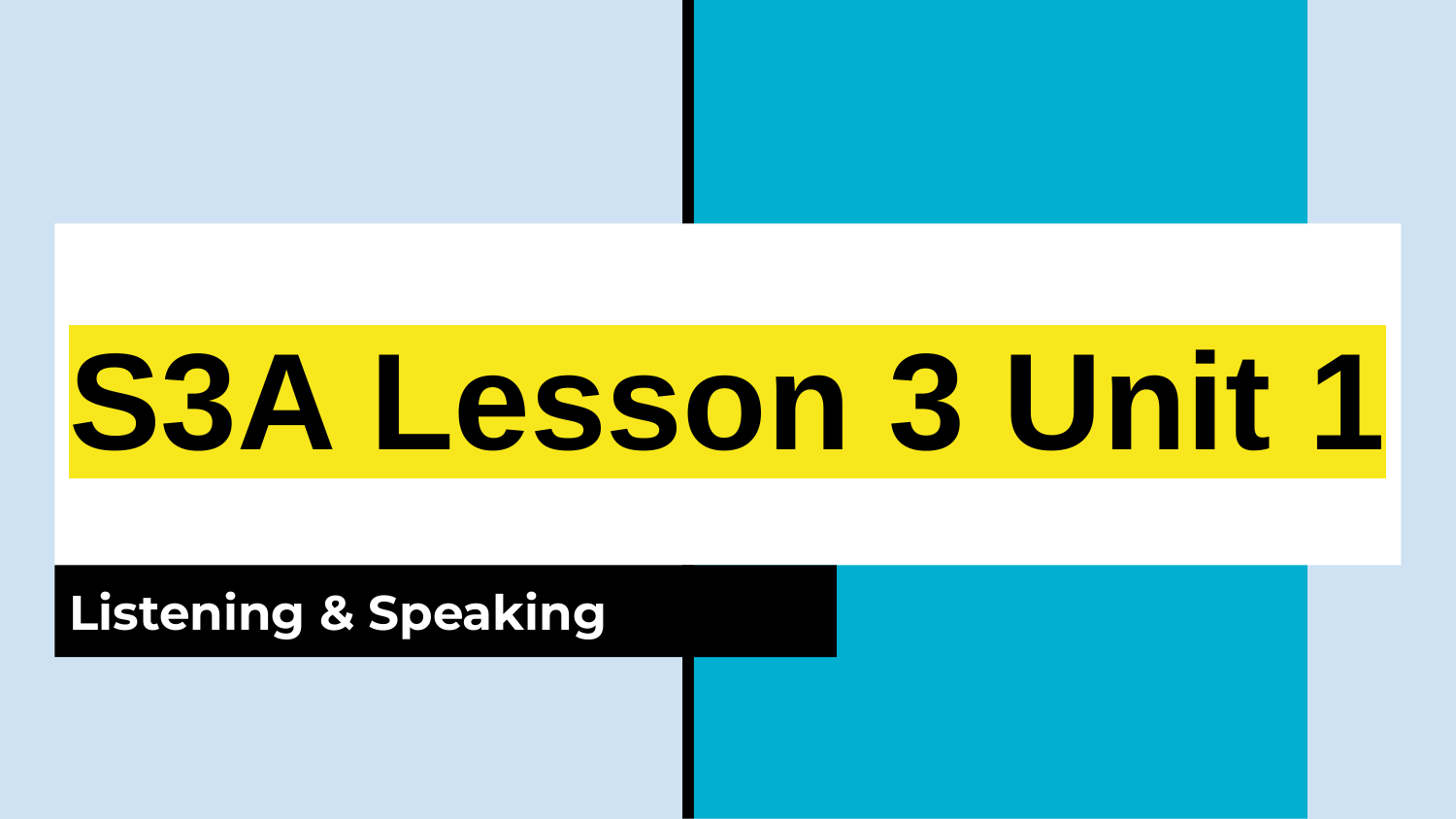

# S3A Lesson 3 Unit 1
Listening & Speaking